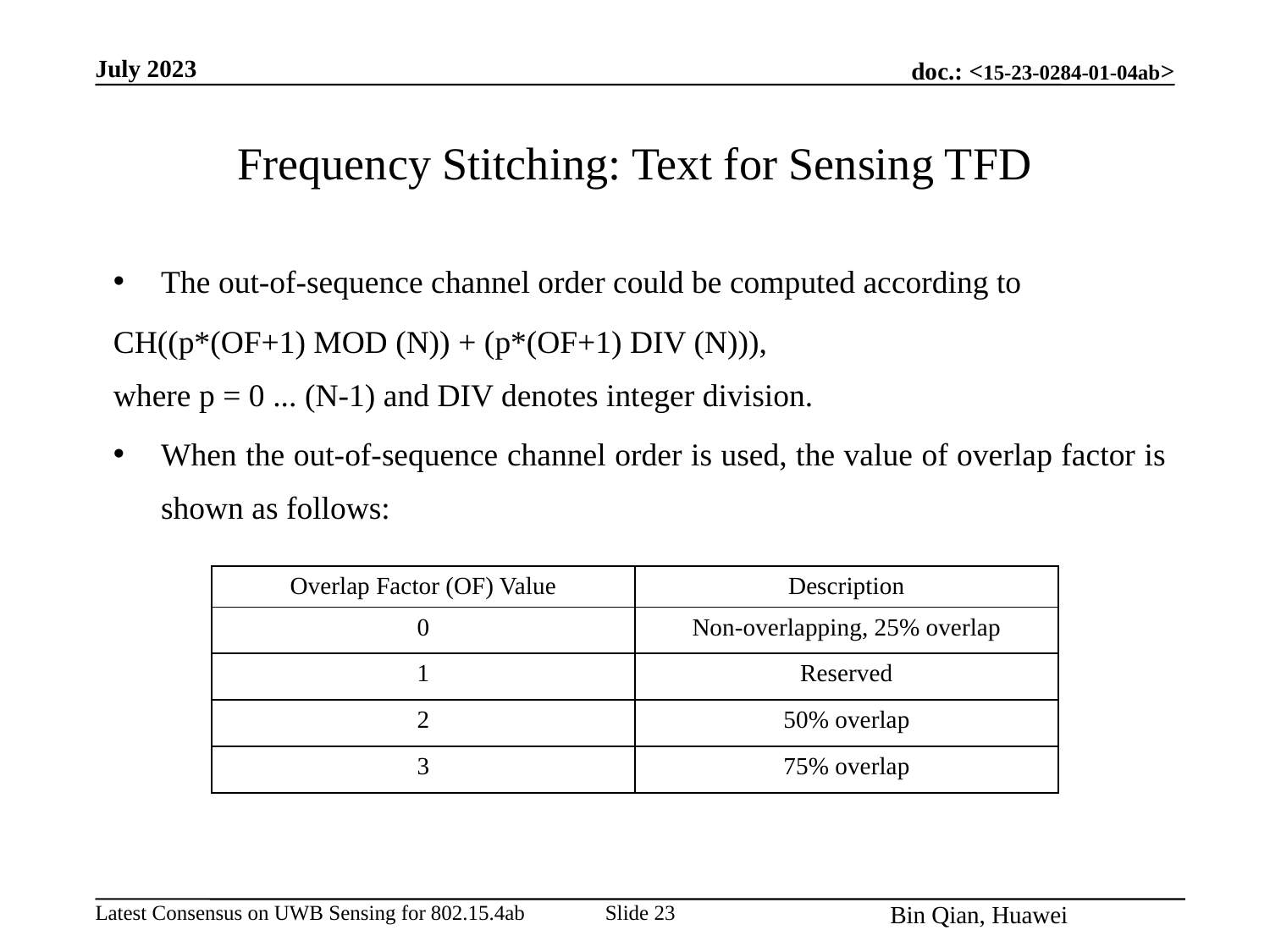

July 2023
# Frequency Stitching: Text for Sensing TFD
The out-of-sequence channel order could be computed according to
CH((p*(OF+1) MOD (N)) + (p*(OF+1) DIV (N))),
where p = 0 ... (N-1) and DIV denotes integer division.
When the out-of-sequence channel order is used, the value of overlap factor is shown as follows:
| Overlap Factor (OF) Value | Description |
| --- | --- |
| 0 | Non-overlapping, 25% overlap |
| 1 | Reserved |
| 2 | 50% overlap |
| 3 | 75% overlap |
Slide 23
Bin Qian, Huawei